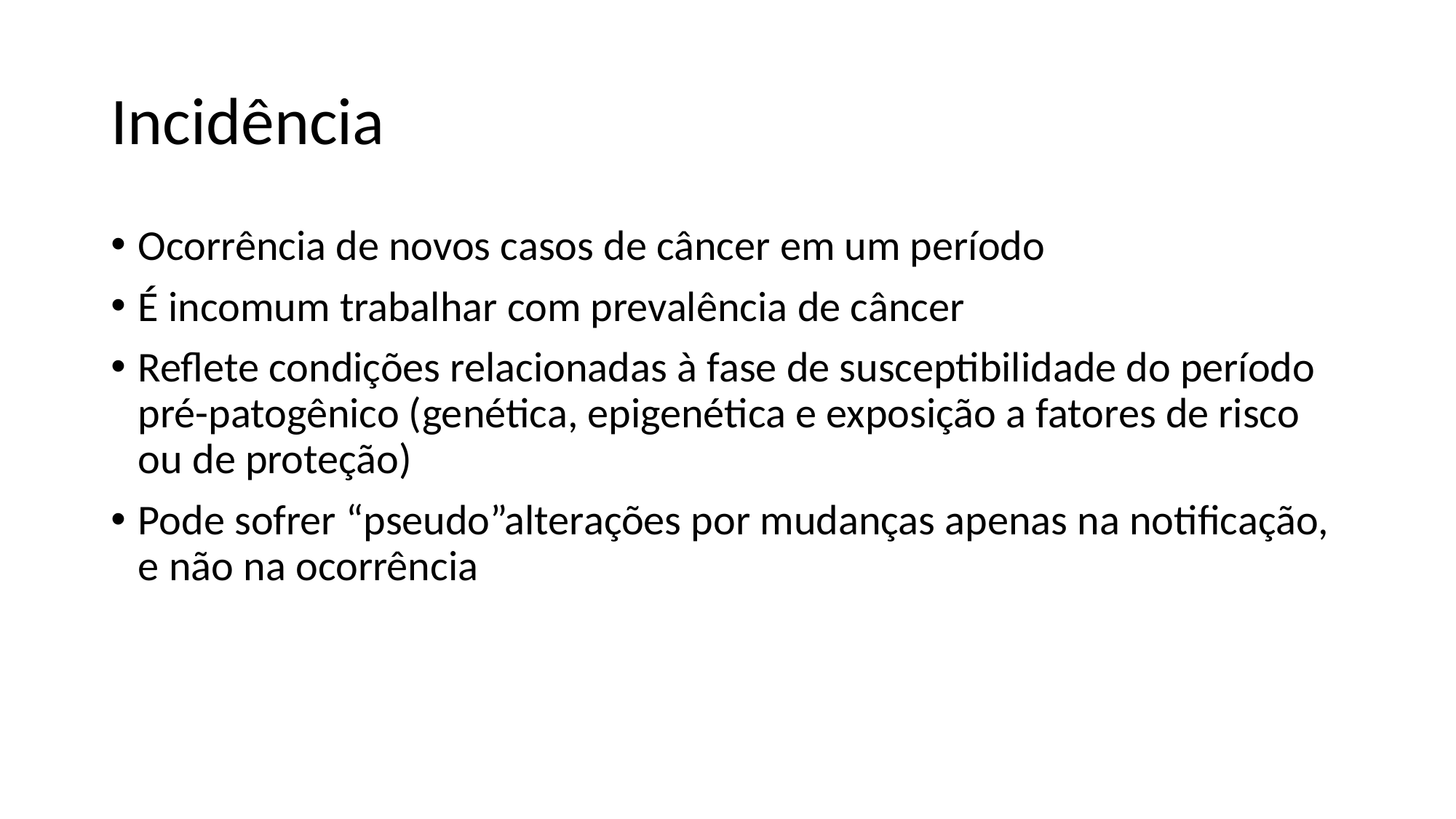

# Incidência
Ocorrência de novos casos de câncer em um período
É incomum trabalhar com prevalência de câncer
Reflete condições relacionadas à fase de susceptibilidade do período pré-patogênico (genética, epigenética e exposição a fatores de risco ou de proteção)
Pode sofrer “pseudo”alterações por mudanças apenas na notificação, e não na ocorrência